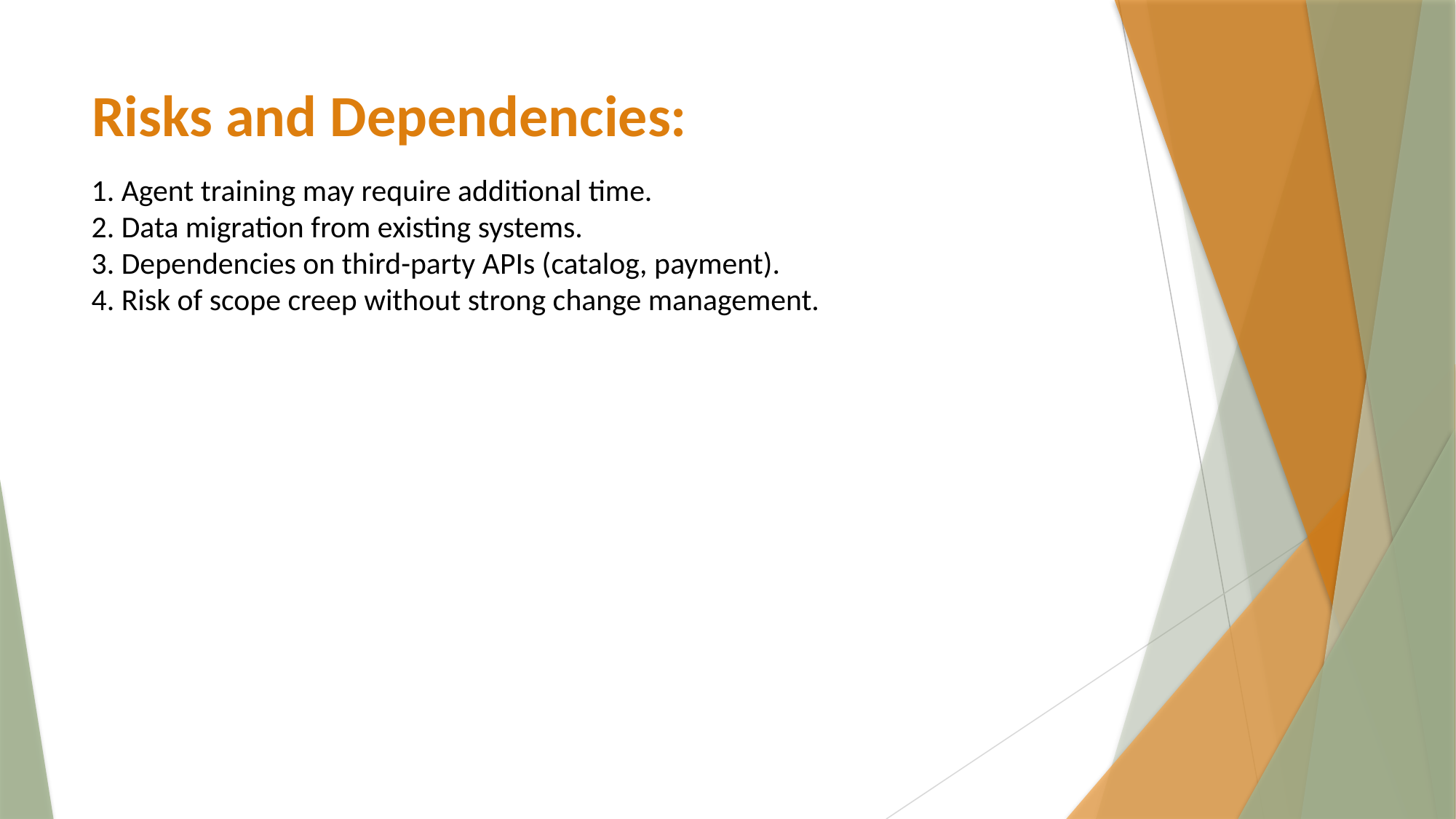

# Risks and Dependencies:
1. Agent training may require additional time.
2. Data migration from existing systems.
3. Dependencies on third-party APIs (catalog, payment).
4. Risk of scope creep without strong change management.